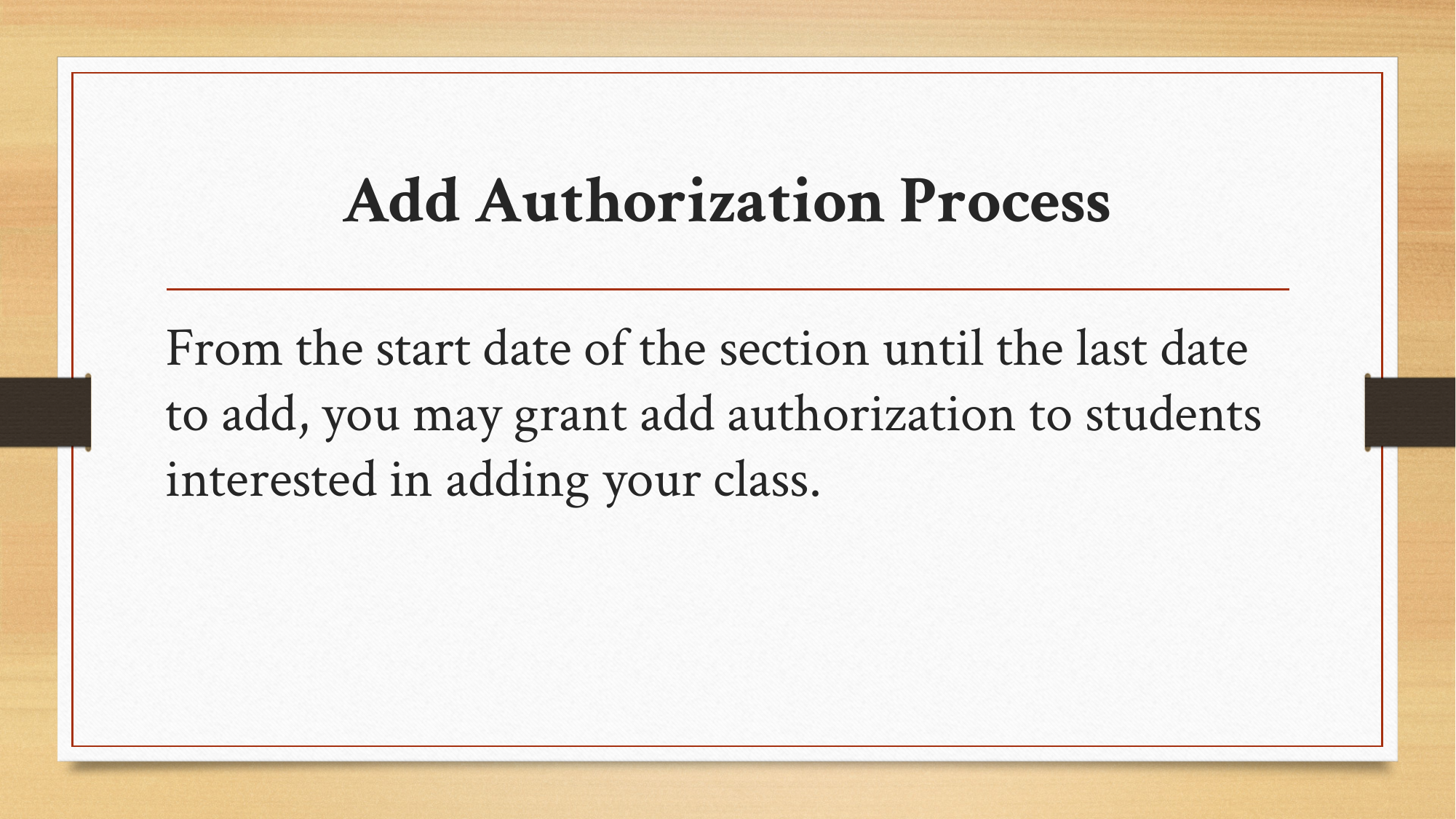

# Add Authorization Process
From the start date of the section until the last date to add, you may grant add authorization to students interested in adding your class.